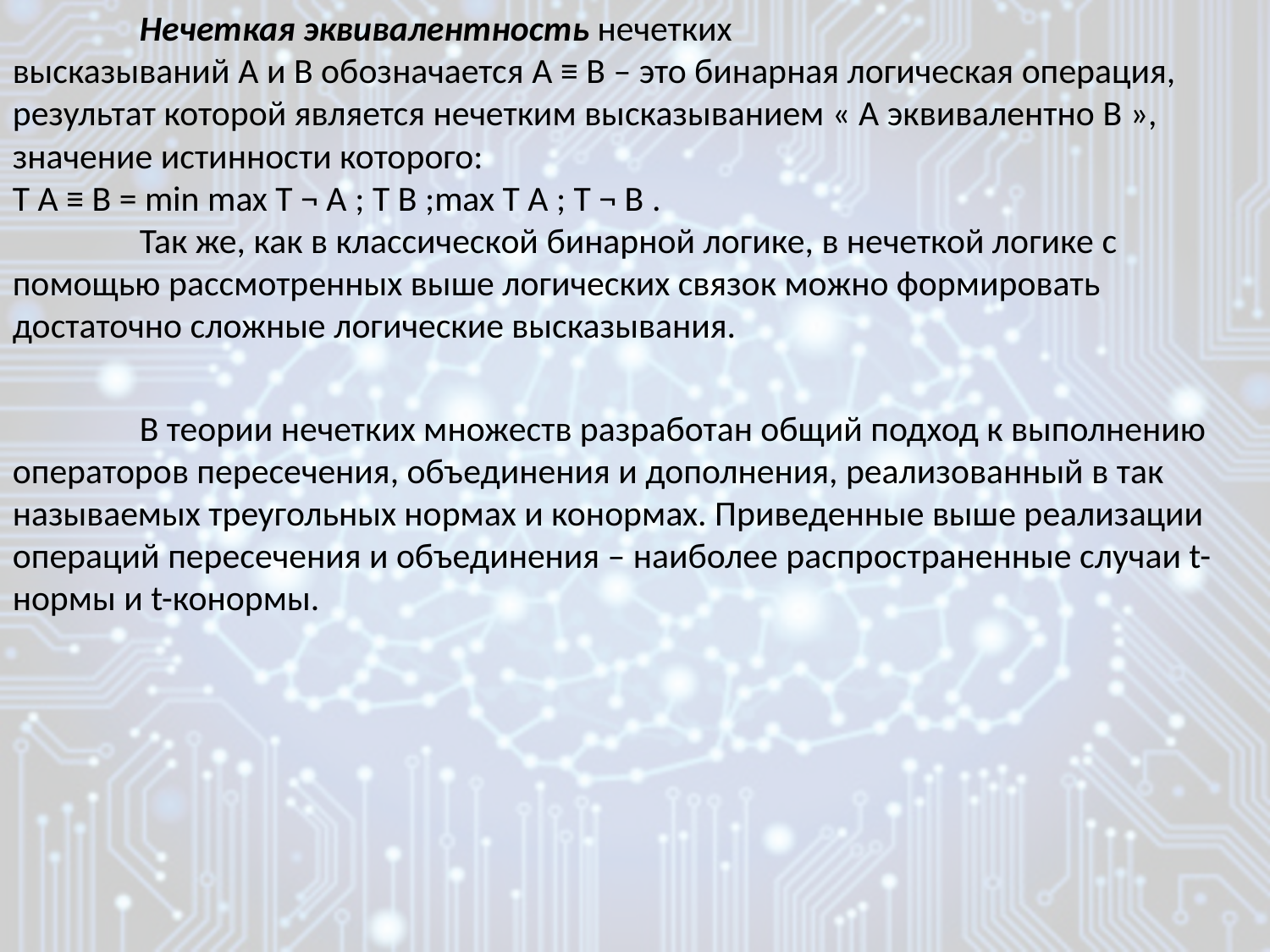

Нечеткая эквивалентность нечетких высказываний A и B обозначается A ≡ B – это бинарная логическая операция, результат которой является нечетким высказыванием « A эквивалентно B », значение истинности которого:
T A ≡ B = min max T ¬ A ; T B ;max T A ; T ¬ B .
	Так же, как в классической бинарной логике, в нечеткой логике с помощью рассмотренных выше логических связок можно формировать достаточно сложные логические высказывания.

	В теории нечетких множеств разработан общий подход к выполнению операторов пересечения, объединения и дополнения, реализованный в так называемых треугольных нормах и конормах. Приведенные выше реализации операций пересечения и объединения – наиболее распространенные случаи t-нормы и t-конормы.